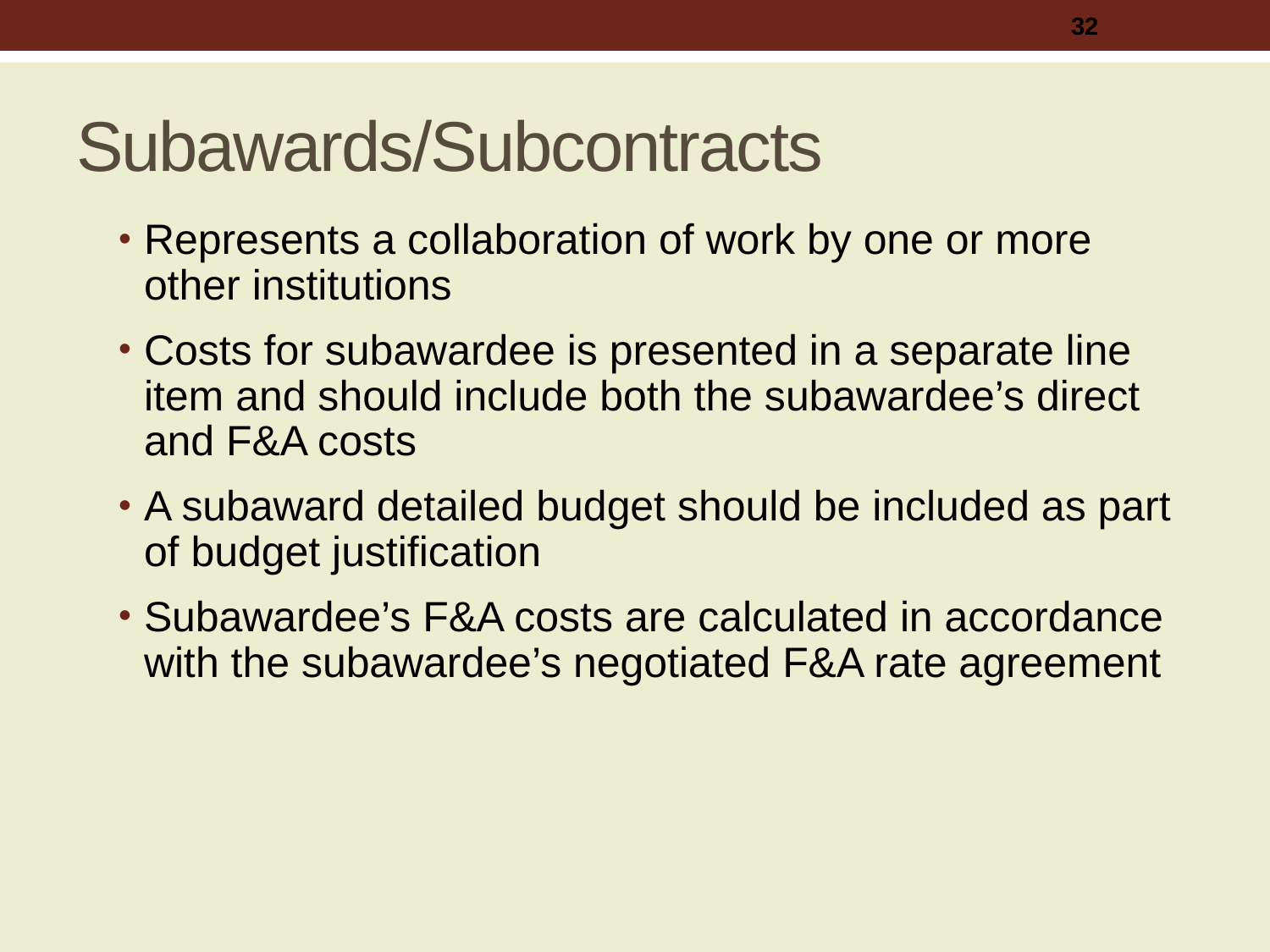

32
# Subawards/Subcontracts
Represents a collaboration of work by one or more other institutions
Costs for subawardee is presented in a separate line item and should include both the subawardee’s direct and F&A costs
A subaward detailed budget should be included as part of budget justification
Subawardee’s F&A costs are calculated in accordance with the subawardee’s negotiated F&A rate agreement